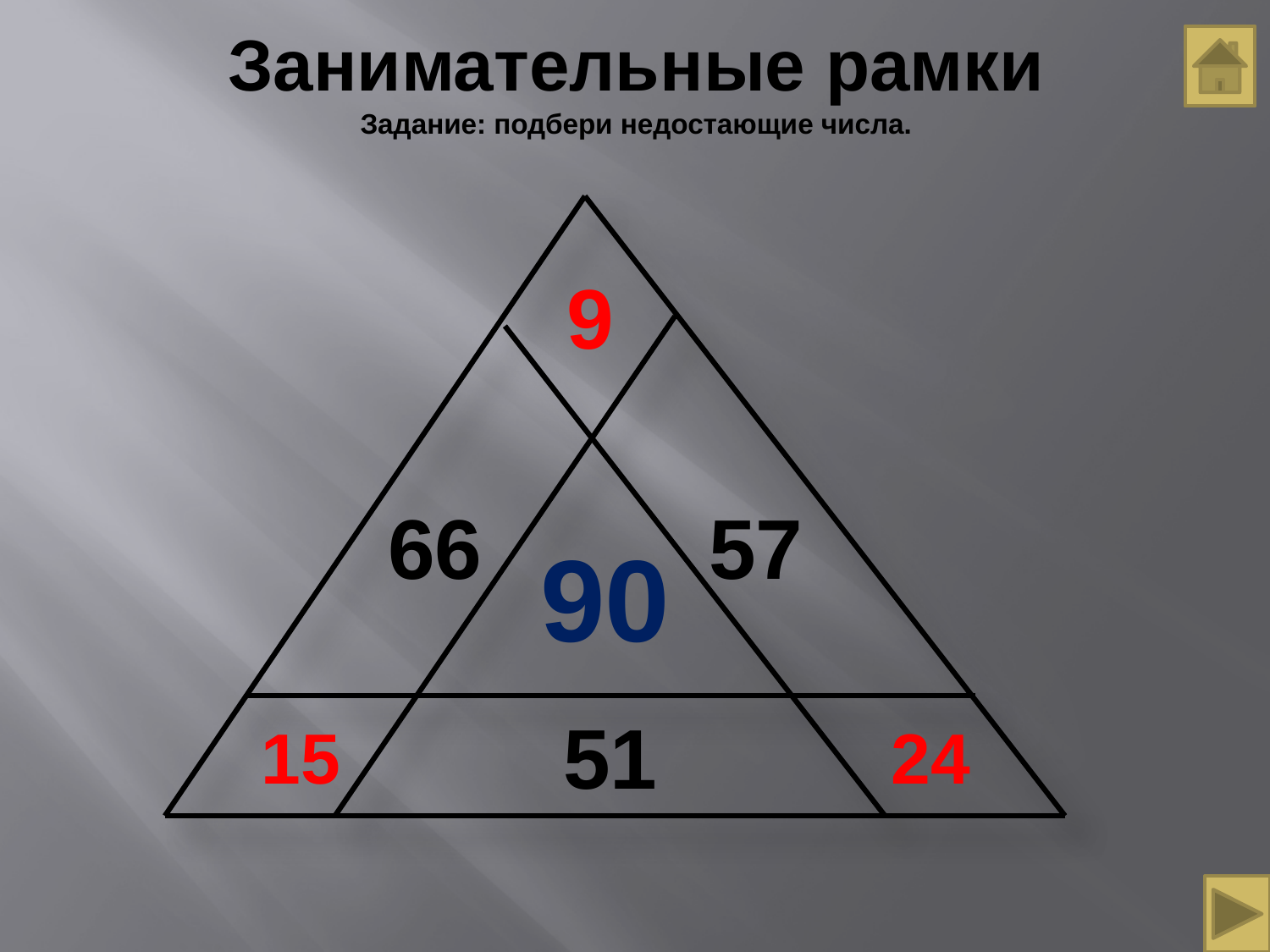

# Занимательные рамки Задание: подбери недостающие числа.

9
66
57
90
15
51
24